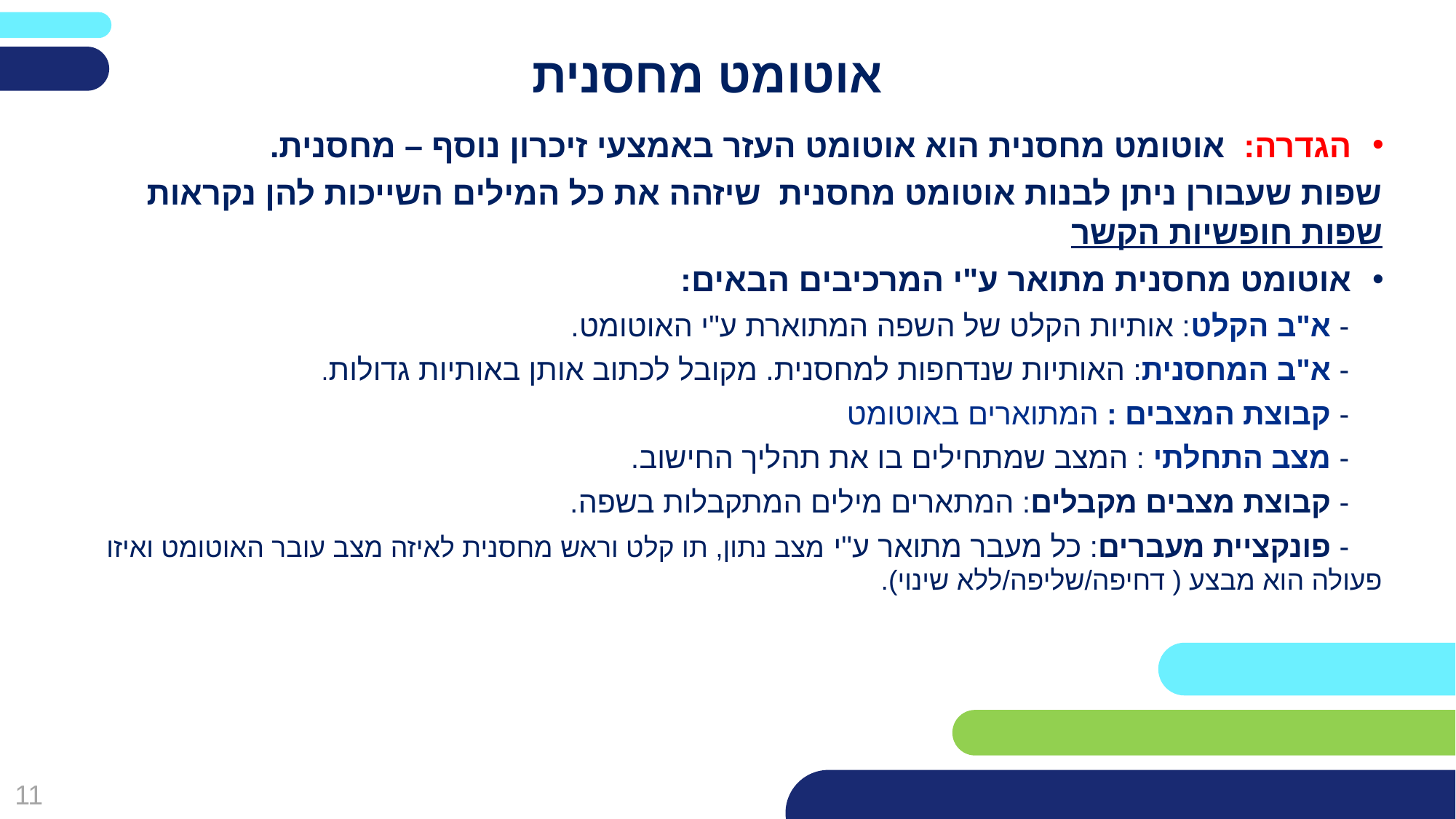

פריסה 2
(הפריסות שונות זו מזו במיקום תיבות הטקסט וגרפיקת הרקע,
ותוכלו לגוון ביניהן)
# אוטומט מחסנית
הגדרה:  אוטומט מחסנית הוא אוטומט העזר באמצעי זיכרון נוסף – מחסנית.
שפות שעבורן ניתן לבנות אוטומט מחסנית  שיזהה את כל המילים השייכות להן נקראות  שפות חופשיות הקשר
אוטומט מחסנית מתואר ע"י המרכיבים הבאים:
    - א"ב הקלט: אותיות הקלט של השפה המתוארת ע"י האוטומט.
    - א"ב המחסנית: האותיות שנדחפות למחסנית. מקובל לכתוב אותן באותיות גדולות.
    - קבוצת המצבים : המתוארים באוטומט
    - מצב התחלתי : המצב שמתחילים בו את תהליך החישוב.
    - קבוצת מצבים מקבלים: המתארים מילים המתקבלות בשפה.
    - פונקציית מעברים: כל מעבר מתואר ע"י מצב נתון, תו קלט וראש מחסנית לאיזה מצב עובר האוטומט ואיזו פעולה הוא מבצע ( דחיפה/שליפה/ללא שינוי).

את השקופית הזו תוכלו לשכפל, על מנת ליצור שקופיות נוספות הזהות לה – אליהן תוכלו להכניס את התכנים.

כדי לשכפל אותה, לחצו עליה קליק ימיני בתפריט השקופיות בצד ובחרו
"שכפל שקופית" או "Duplicate Slide"
(מחקו ריבוע זה לאחר הקריאה)